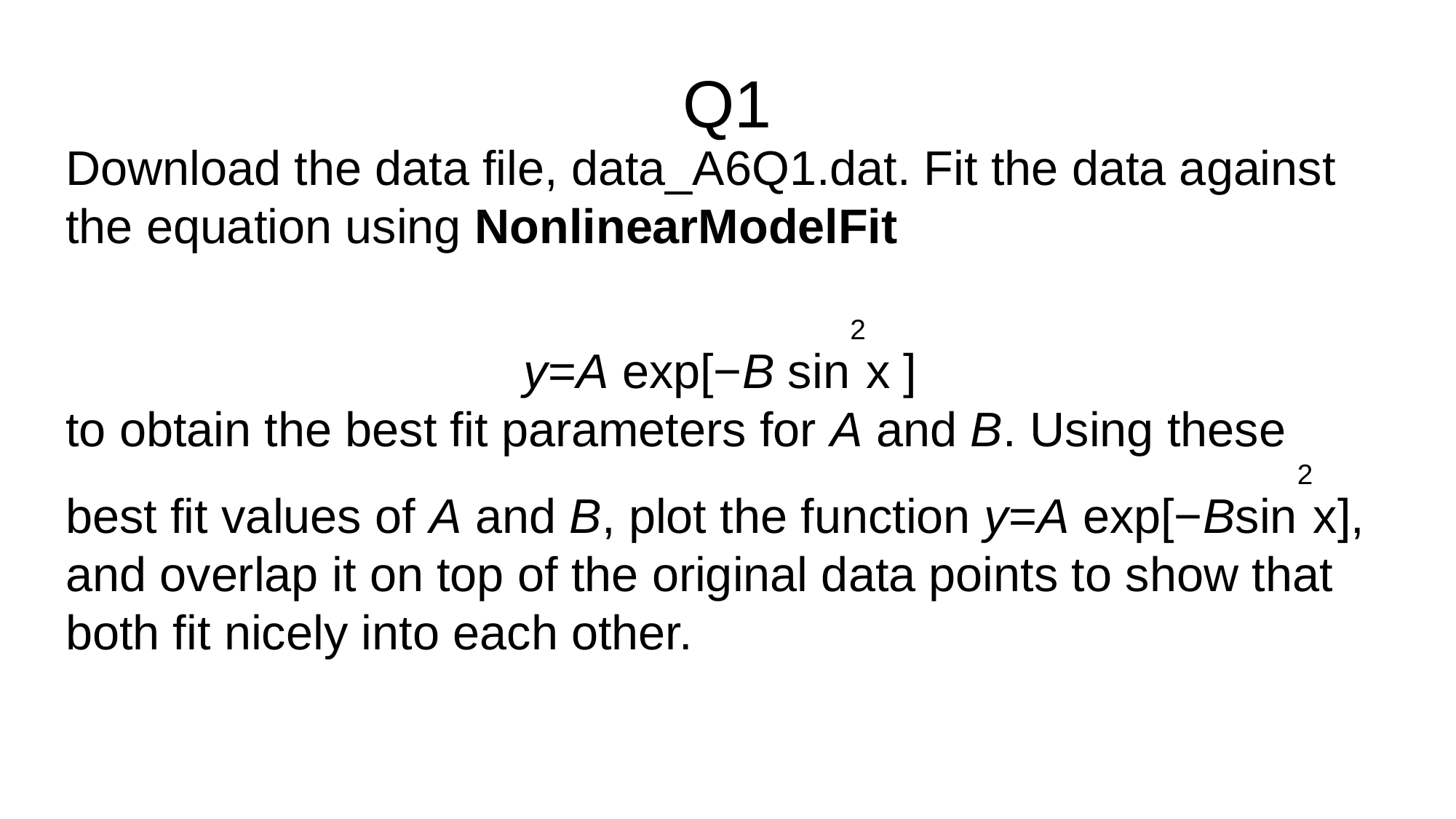

Q1
Download the data file, data_A6Q1.dat. Fit the data against the equation using NonlinearModelFit

y=A exp[−B sin2x ]
to obtain the best fit parameters for A and B. Using these best fit values of A and B, plot the function y=A exp[−Bsin2x], and overlap it on top of the original data points to show that both fit nicely into each other.